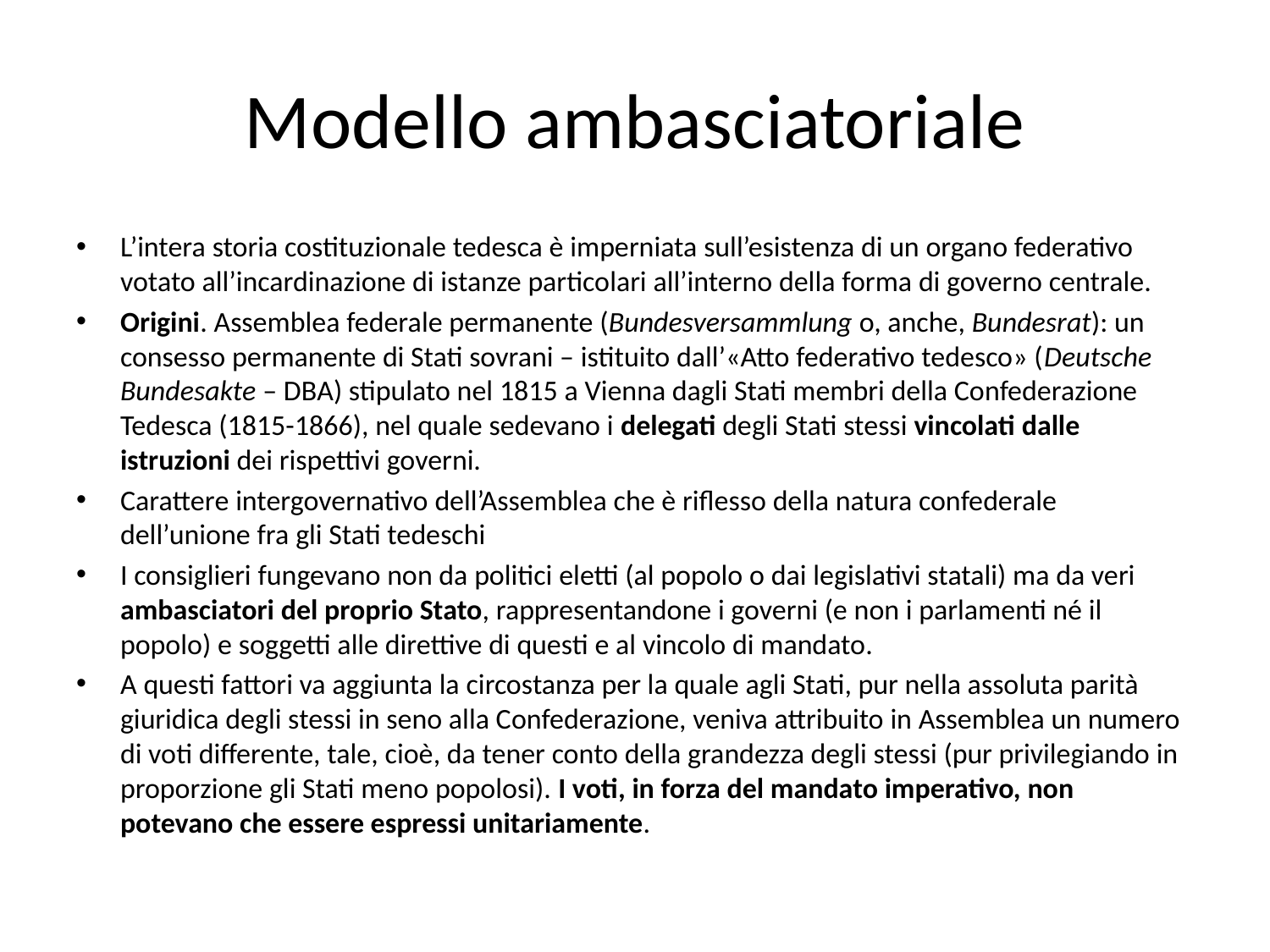

# Modello ambasciatoriale
L’intera storia costituzionale tedesca è imperniata sull’esistenza di un organo federativo votato all’incardinazione di istanze particolari all’interno della forma di governo centrale.
Origini. Assemblea federale permanente (Bundesversammlung o, anche, Bundesrat): un consesso permanente di Stati sovrani – istituito dall’«Atto federativo tedesco» (Deutsche Bundesakte – DBA) stipulato nel 1815 a Vienna dagli Stati membri della Confederazione Tedesca (1815-1866), nel quale sedevano i delegati degli Stati stessi vincolati dalle istruzioni dei rispettivi governi.
Carattere intergovernativo dell’Assemblea che è riflesso della natura confederale dell’unione fra gli Stati tedeschi
I consiglieri fungevano non da politici eletti (al popolo o dai legislativi statali) ma da veri ambasciatori del proprio Stato, rappresentandone i governi (e non i parlamenti né il popolo) e soggetti alle direttive di questi e al vincolo di mandato.
A questi fattori va aggiunta la circostanza per la quale agli Stati, pur nella assoluta parità giuridica degli stessi in seno alla Confederazione, veniva attribuito in Assemblea un numero di voti differente, tale, cioè, da tener conto della grandezza degli stessi (pur privilegiando in proporzione gli Stati meno popolosi). I voti, in forza del mandato imperativo, non potevano che essere espressi unitariamente.